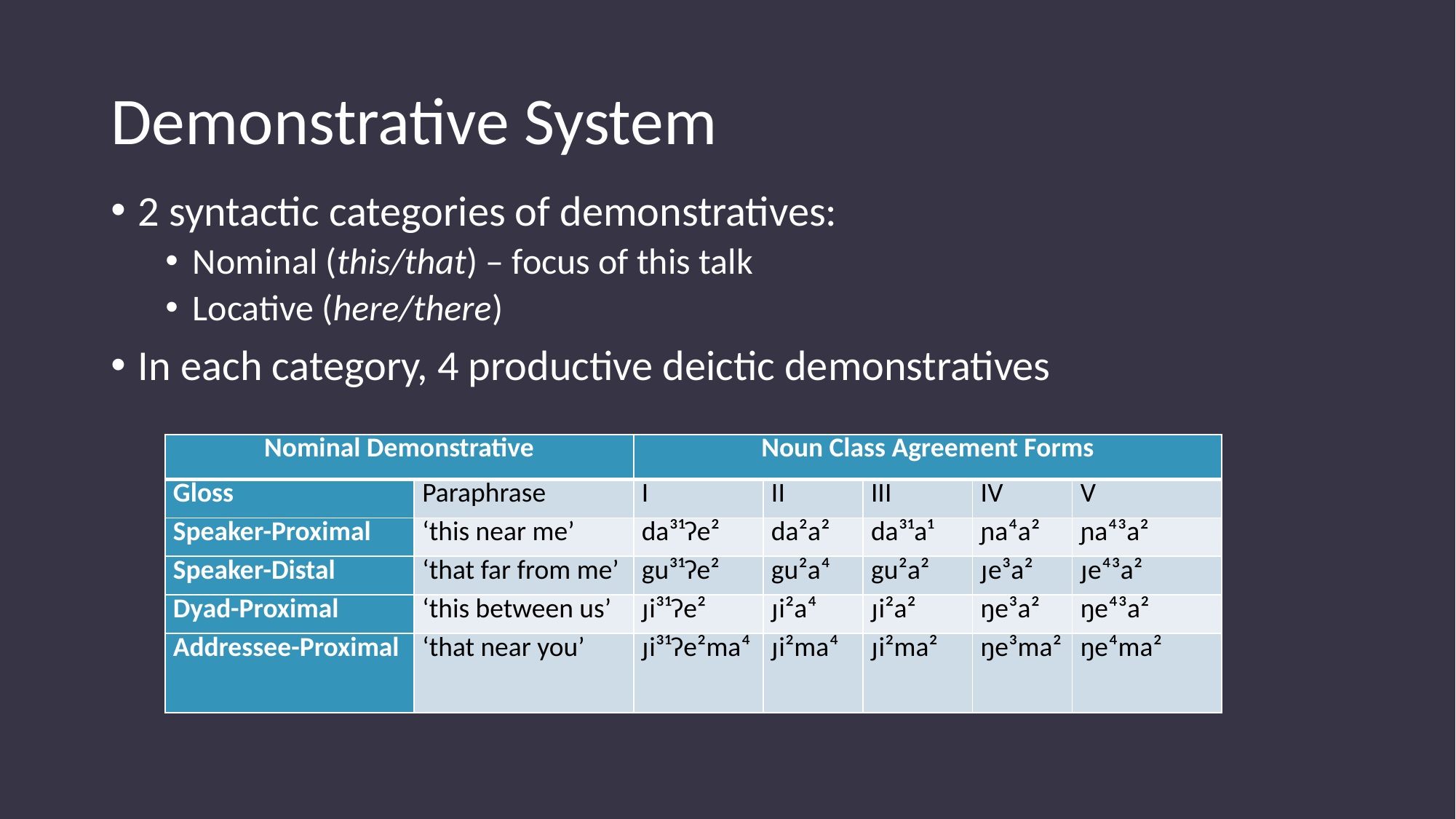

# Demonstrative System
2 syntactic categories of demonstratives:
Nominal (this/that) – focus of this talk
Locative (here/there)
In each category, 4 productive deictic demonstratives

| Nominal Demonstrative |  | Noun Class Agreement Forms |  |  |  |  |
| --- | --- | --- | --- | --- | --- | --- |
| Gloss | Paraphrase | I | II | III | IV | V |
| Speaker-Proximal | ‘this near me’ | da³¹ʔe² | da²a² | da³¹a¹ | ɲa⁴a² | ɲa⁴³a² |
| Speaker-Distal | ‘that far from me’ | gu³¹ʔe² | gu²a⁴ | gu²a² | ɟe³a² | ɟe⁴³a² |
| Dyad-Proximal | ‘this between us’ | ɟi³¹ʔe² | ɟi²a⁴ | ɟi²a² | ŋe³a² | ŋe⁴³a² |
| Addressee-Proximal | ‘that near you’ | ɟi³¹ʔe²ma⁴ | ɟi²ma⁴ | ɟi²ma² | ŋe³ma² | ŋe⁴ma² |